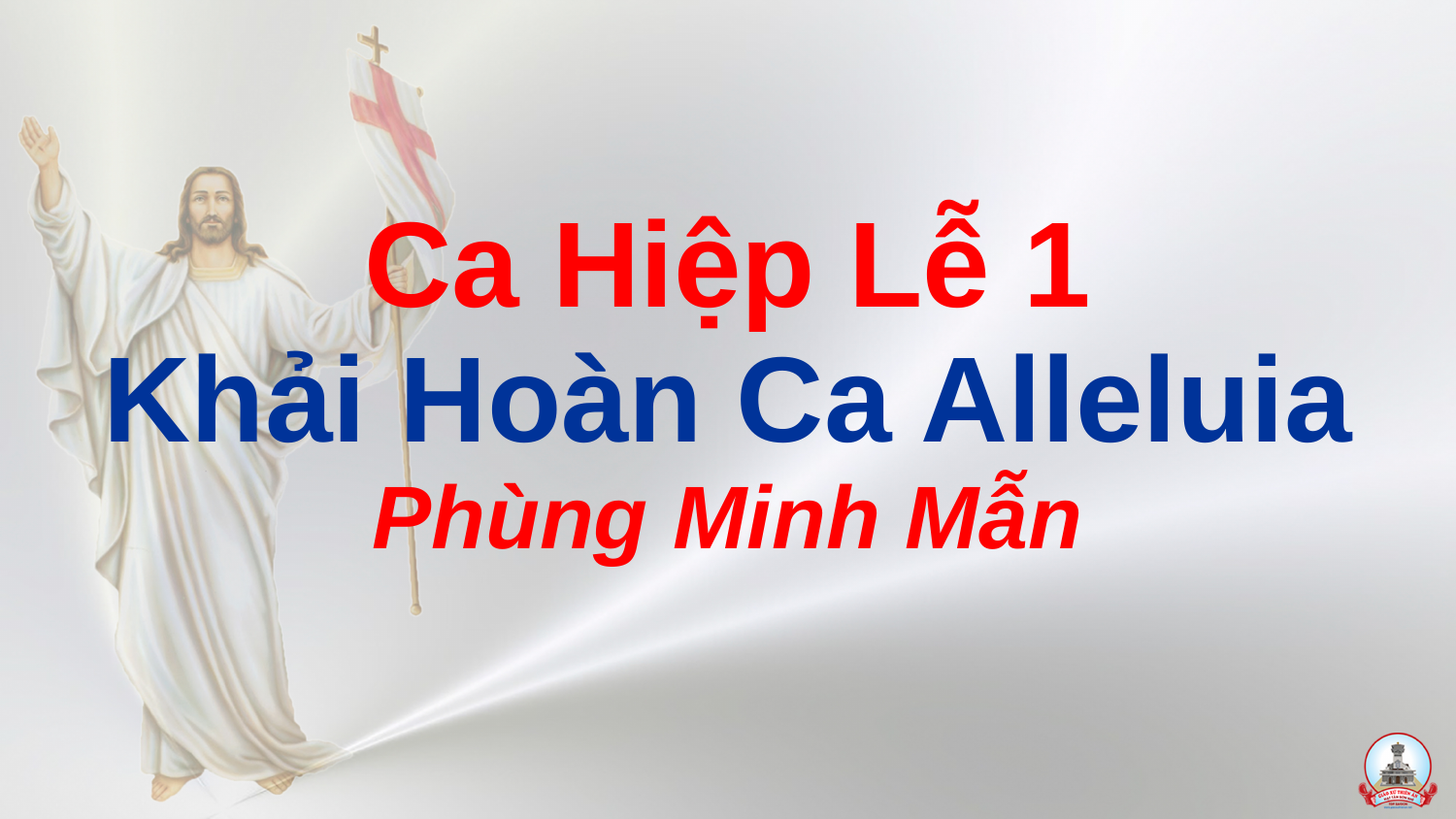

# Ca Hiệp Lễ 1 Khải Hoàn Ca Alleluia Phùng Minh Mẫn